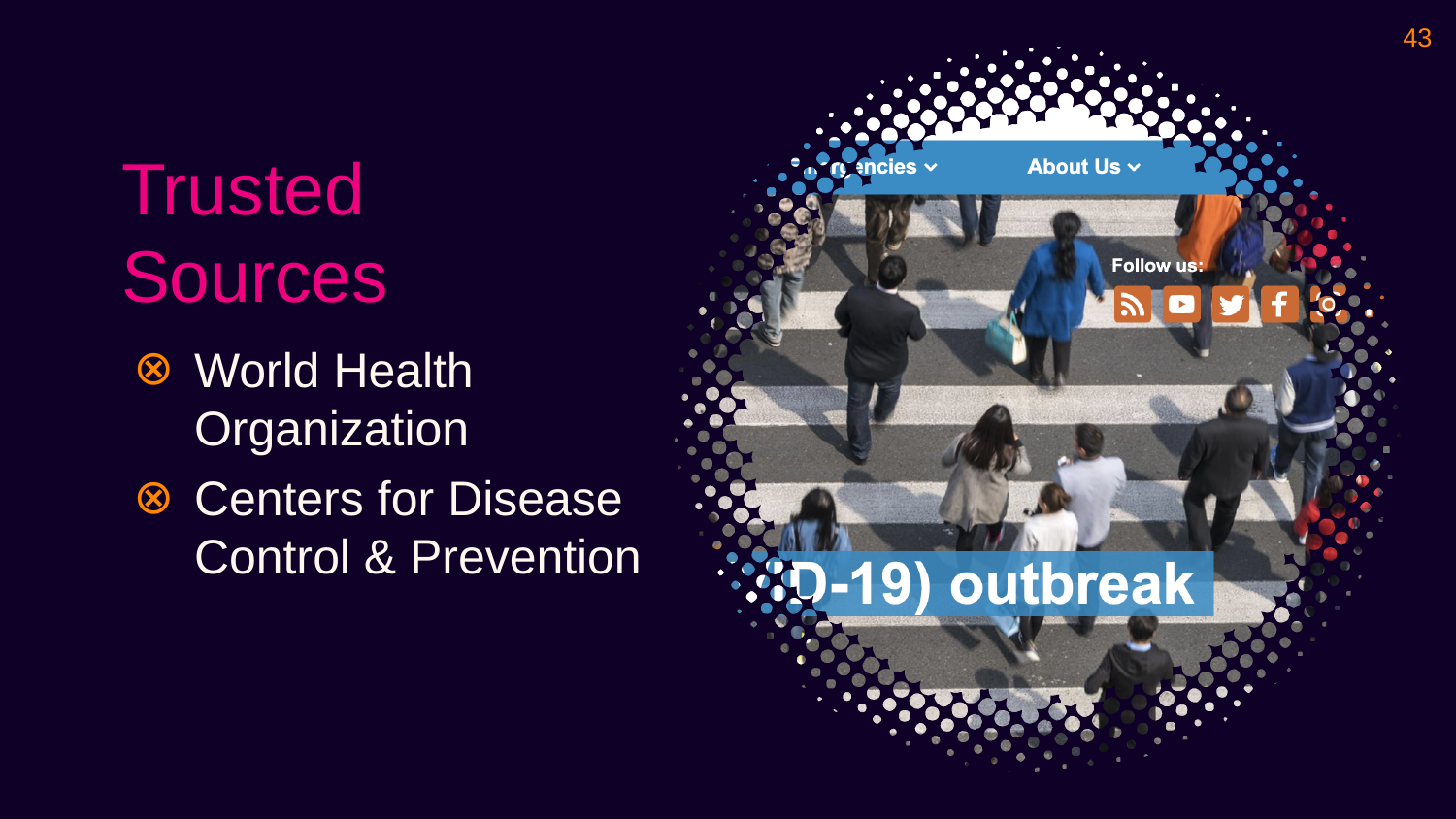

43
# Trusted Sources
World Health Organization
Centers for Disease Control & Prevention